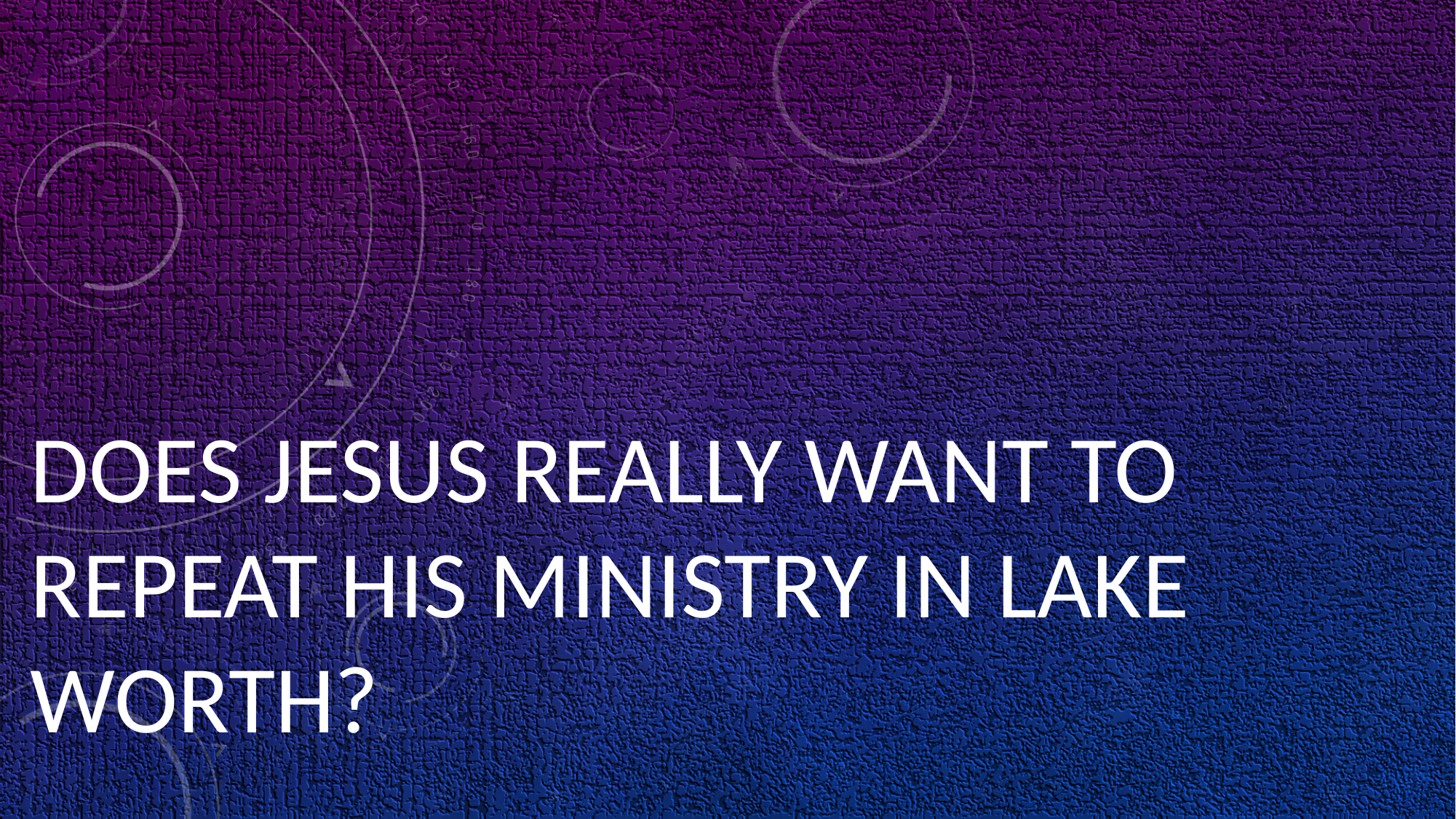

# DOES JESUS REALLY WANT TO REPEAT HIS MINISTRY IN LAKE WORTH?